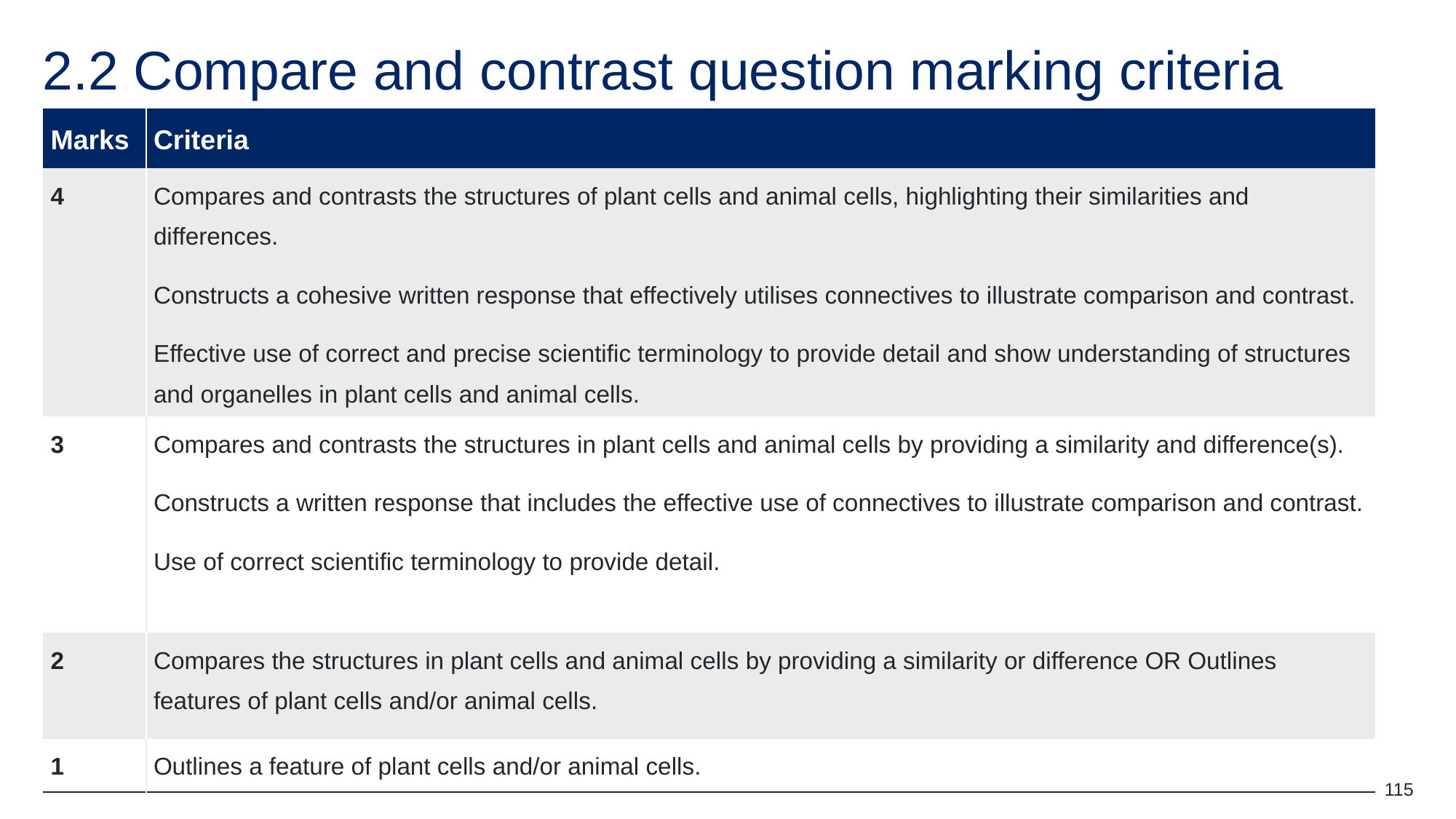

# 2.2 Compare and contrast question marking criteria
| Marks | Criteria |
| --- | --- |
| 4 | Compares and contrasts the structures of plant cells and animal cells, highlighting their similarities and differences. Constructs a cohesive written response that effectively utilises connectives to illustrate comparison and contrast. Effective use of correct and precise scientific terminology to provide detail and show understanding of structures and organelles in plant cells and animal cells. |
| 3 | Compares and contrasts the structures in plant cells and animal cells by providing a similarity and difference(s). Constructs a written response that includes the effective use of connectives to illustrate comparison and contrast. Use of correct scientific terminology to provide detail. |
| 2 | Compares the structures in plant cells and animal cells by providing a similarity or difference OR Outlines features of plant cells and/or animal cells. |
| 1 | Outlines a feature of plant cells and/or animal cells. |
115